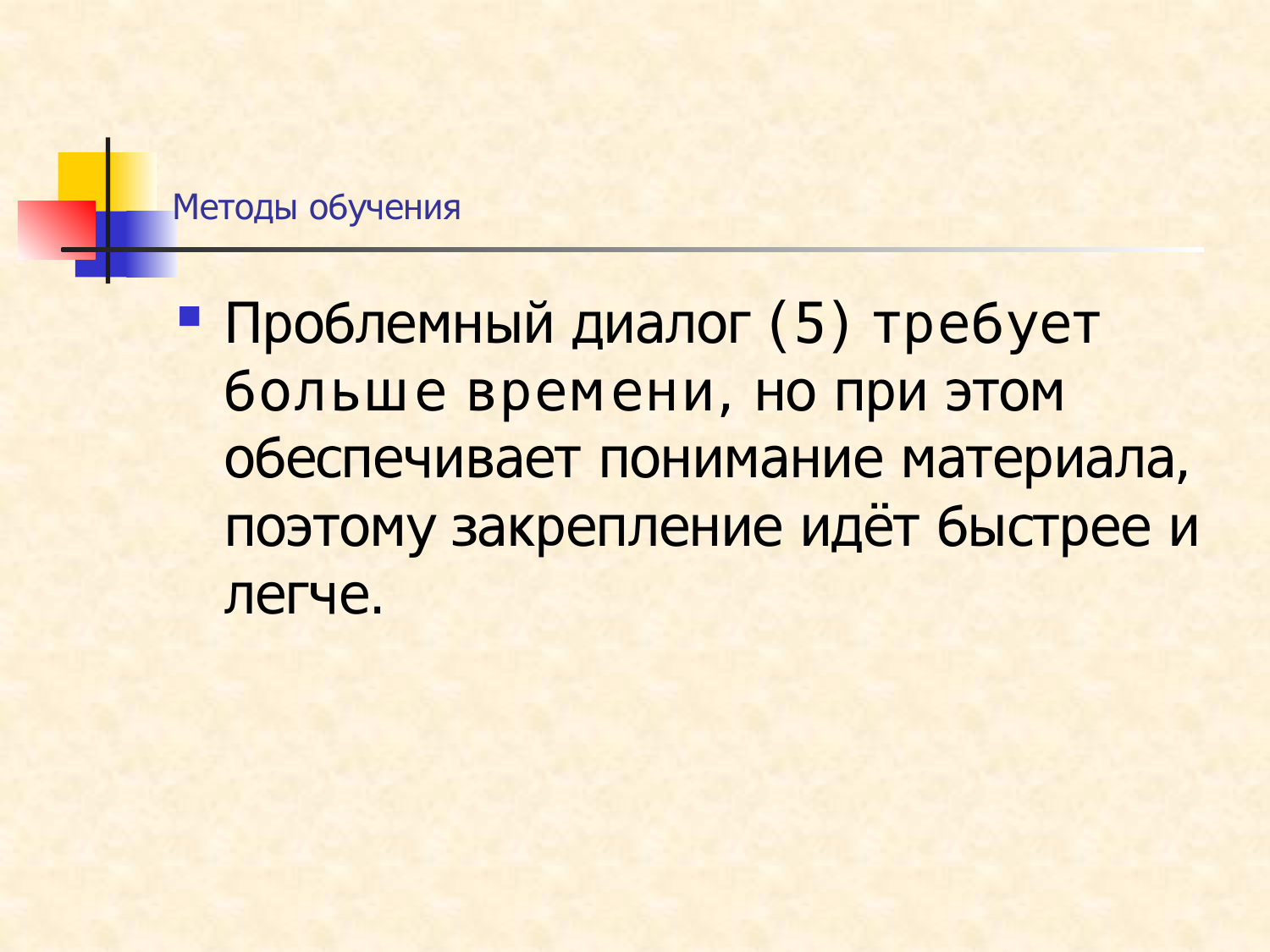

# Методы обучения
Проблемный диалог (5) требует больше времени, но при этом обеспечивает понимание материала, поэтому закрепление идёт быстрее и легче.